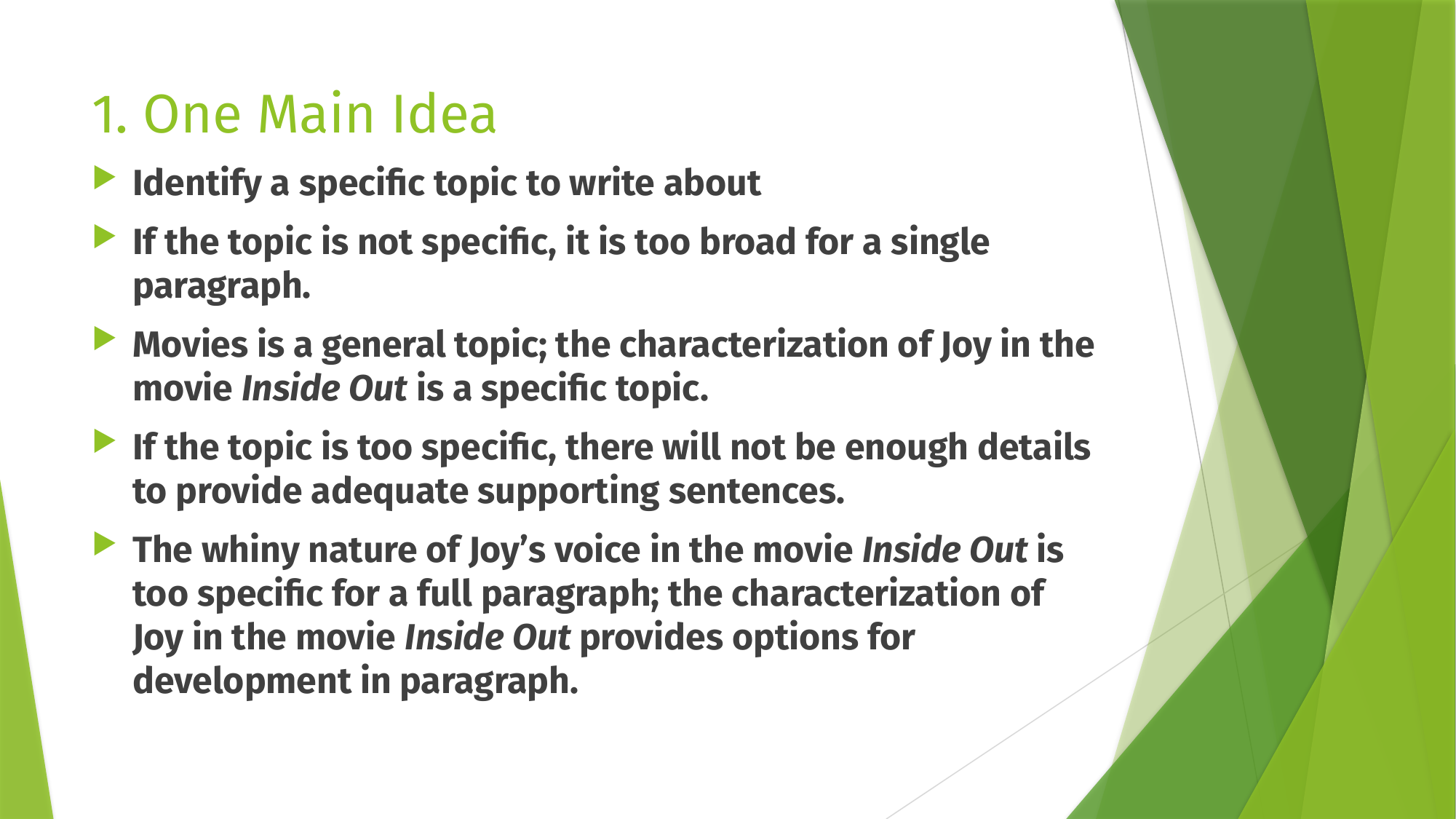

# 1. One Main Idea
Identify a specific topic to write about
If the topic is not specific, it is too broad for a single paragraph.
Movies is a general topic; the characterization of Joy in the movie Inside Out is a specific topic.
If the topic is too specific, there will not be enough details to provide adequate supporting sentences.
The whiny nature of Joy’s voice in the movie Inside Out is too specific for a full paragraph; the characterization of Joy in the movie Inside Out provides options for development in paragraph.